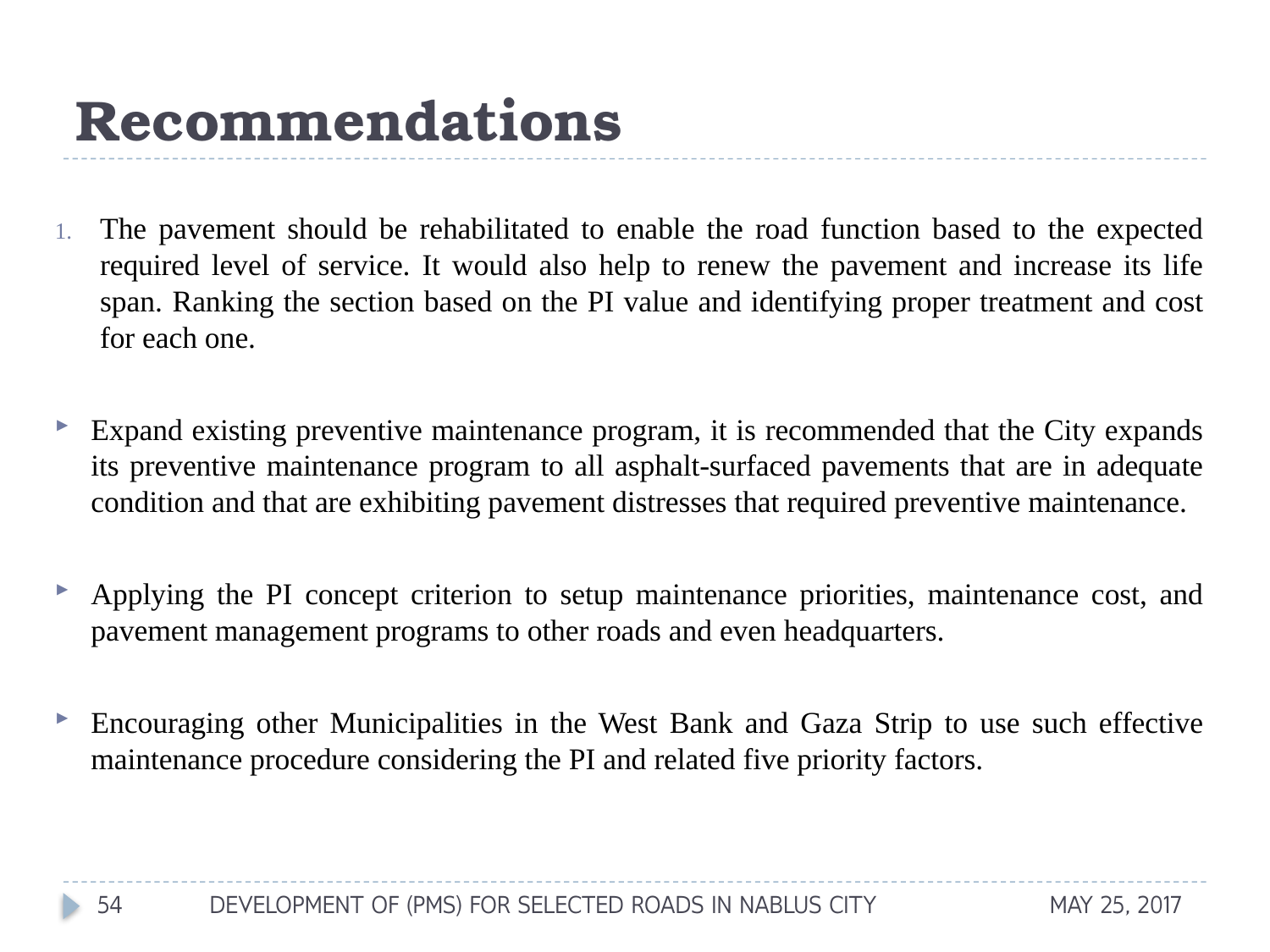

# Recommendations
The pavement should be rehabilitated to enable the road function based to the expected required level of service. It would also help to renew the pavement and increase its life span. Ranking the section based on the PI value and identifying proper treatment and cost for each one.

Expand existing preventive maintenance program, it is recommended that the City expands its preventive maintenance program to all asphalt-surfaced pavements that are in adequate condition and that are exhibiting pavement distresses that required preventive maintenance.

Applying the PI concept criterion to setup maintenance priorities, maintenance cost, and pavement management programs to other roads and even headquarters.

Encouraging other Municipalities in the West Bank and Gaza Strip to use such effective maintenance procedure considering the PI and related five priority factors.

54
DEVELOPMENT OF (PMS) FOR SELECTED ROADS IN NABLUS CITY
MAY 25, 2017